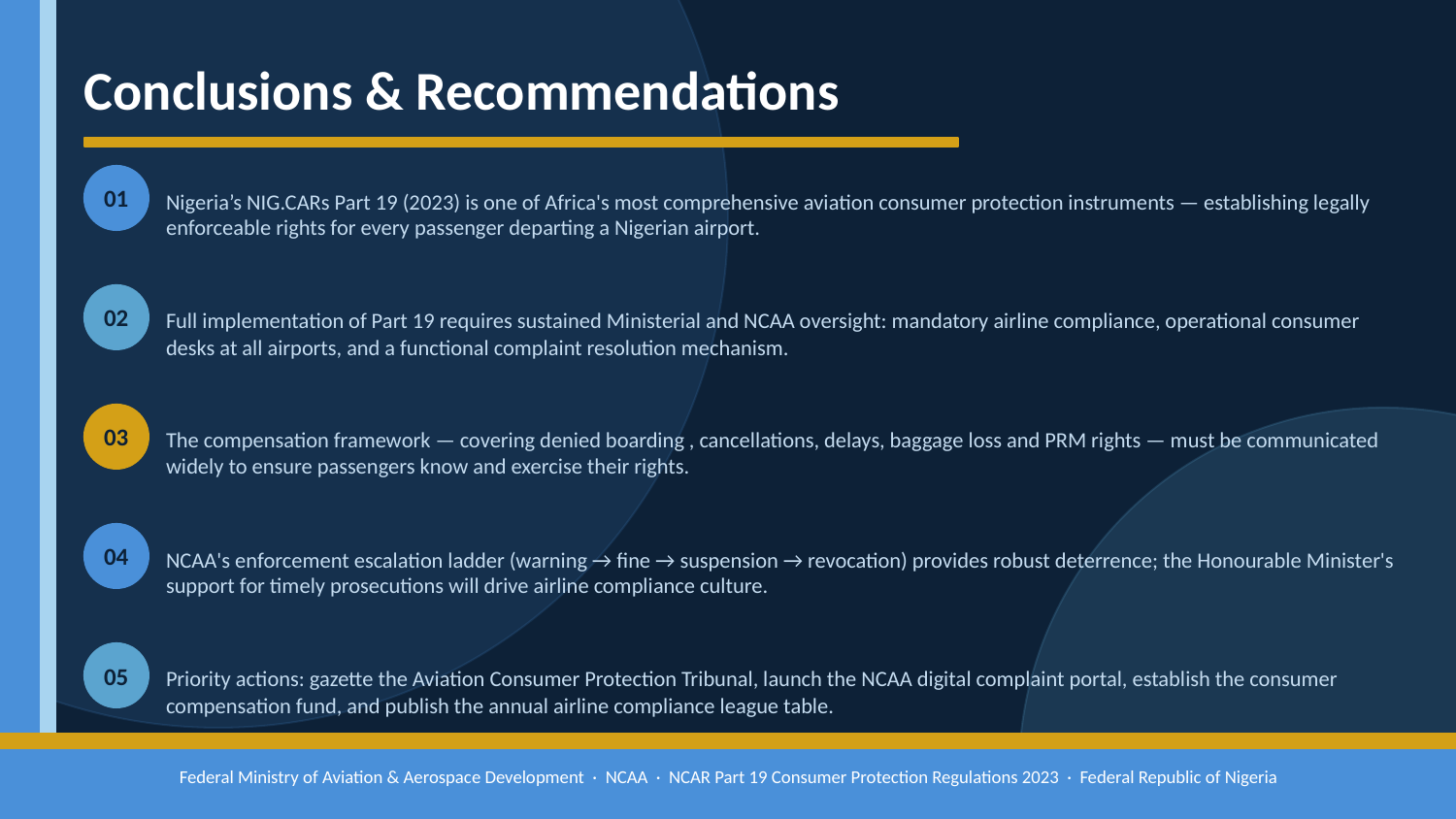

Conclusions & Recommendations

01
Nigeria’s NIG.CARs Part 19 (2023) is one of Africa's most comprehensive aviation consumer protection instruments — establishing legally enforceable rights for every passenger departing a Nigerian airport.

02
Full implementation of Part 19 requires sustained Ministerial and NCAA oversight: mandatory airline compliance, operational consumer desks at all airports, and a functional complaint resolution mechanism.

03

The compensation framework — covering denied boarding , cancellations, delays, baggage loss and PRM rights — must be communicated widely to ensure passengers know and exercise their rights.

04
NCAA's enforcement escalation ladder (warning → fine → suspension → revocation) provides robust deterrence; the Honourable Minister's support for timely prosecutions will drive airline compliance culture.

05
Priority actions: gazette the Aviation Consumer Protection Tribunal, launch the NCAA digital complaint portal, establish the consumer compensation fund, and publish the annual airline compliance league table.

Federal Ministry of Aviation & Aerospace Development  ·  NCAA  ·  NCAR Part 19 Consumer Protection Regulations 2023  ·  Federal Republic of Nigeria